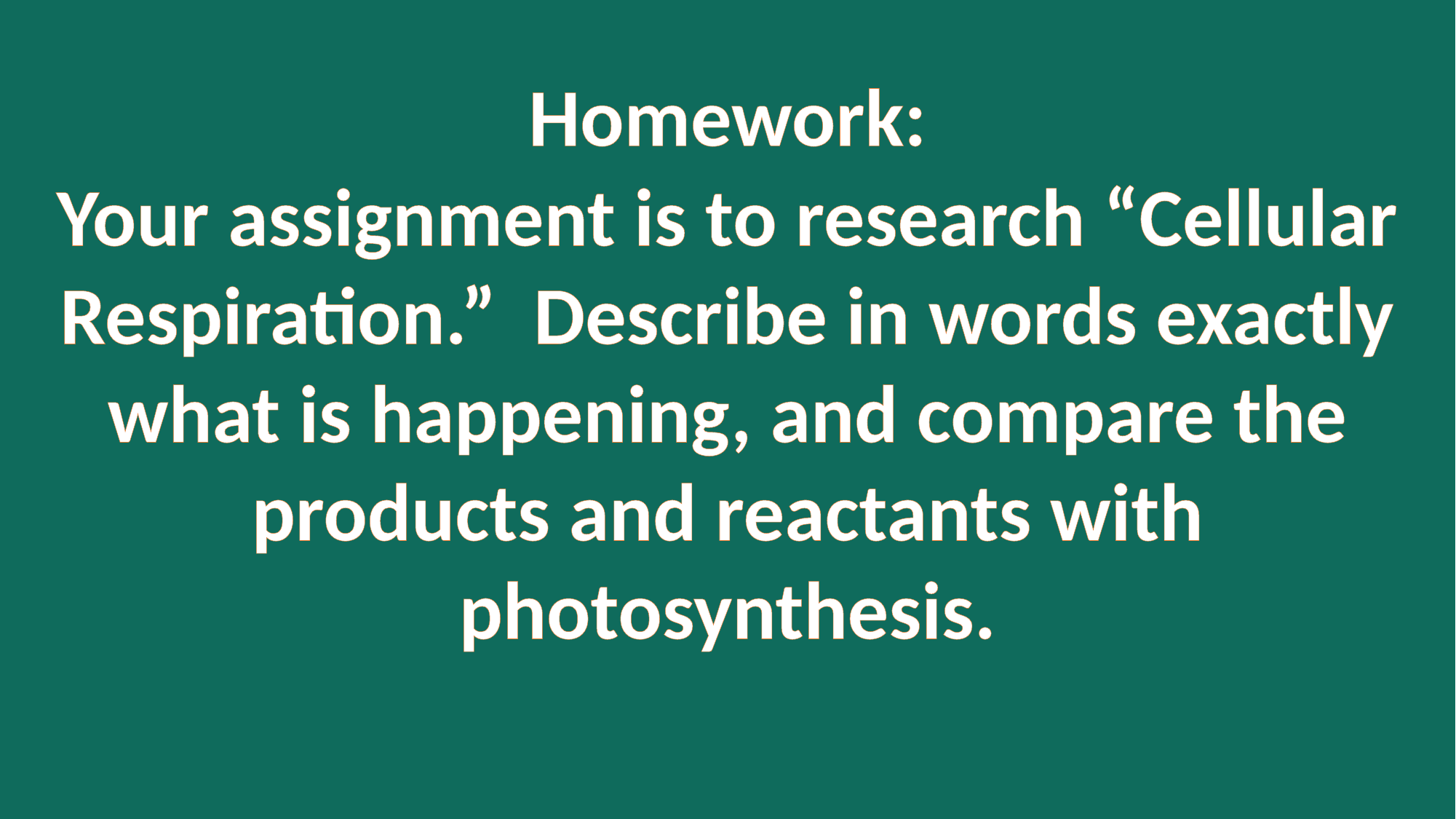

Homework:

Your assignment is to research “Cellular Respiration.”  Describe in words exactly what is happening, and compare the products and reactants with photosynthesis.